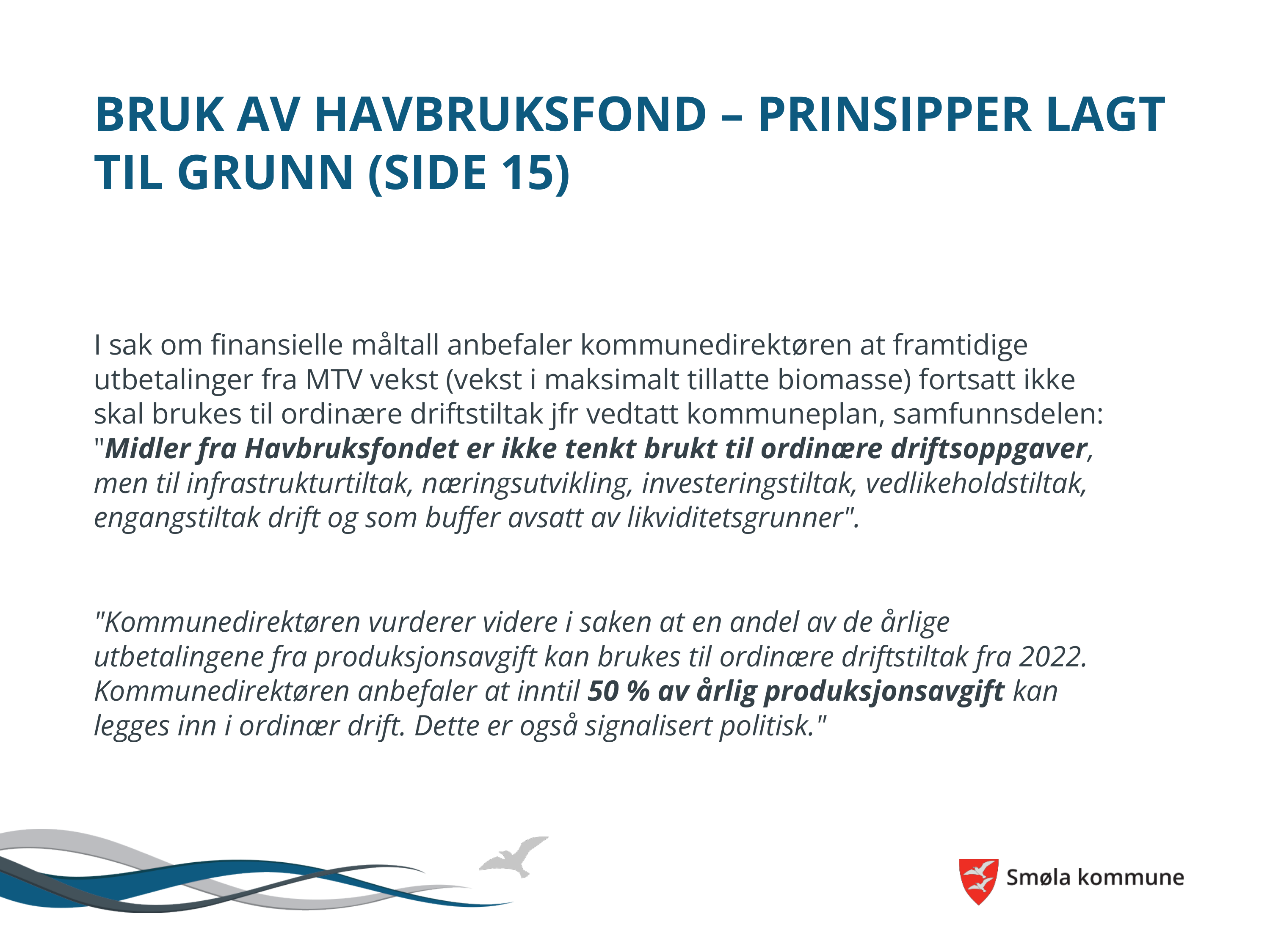

# Bruk av havbruksfond – prinsipper lagt til grunn (side 15)

I sak om finansielle måltall anbefaler kommunedirektøren at framtidige utbetalinger fra MTV vekst (vekst i maksimalt tillatte biomasse) fortsatt ikke skal brukes til ordinære driftstiltak jfr vedtatt kommuneplan, samfunnsdelen: "Midler fra Havbruksfondet er ikke tenkt brukt til ordinære driftsoppgaver, men til infrastrukturtiltak, næringsutvikling, investeringstiltak, vedlikeholdstiltak, engangstiltak drift og som buffer avsatt av likviditetsgrunner".

"Kommunedirektøren vurderer videre i saken at en andel av de årlige utbetalingene fra produksjonsavgift kan brukes til ordinære driftstiltak fra 2022. Kommunedirektøren anbefaler at inntil 50 % av årlig produksjonsavgift kan legges inn i ordinær drift. Dette er også signalisert politisk."